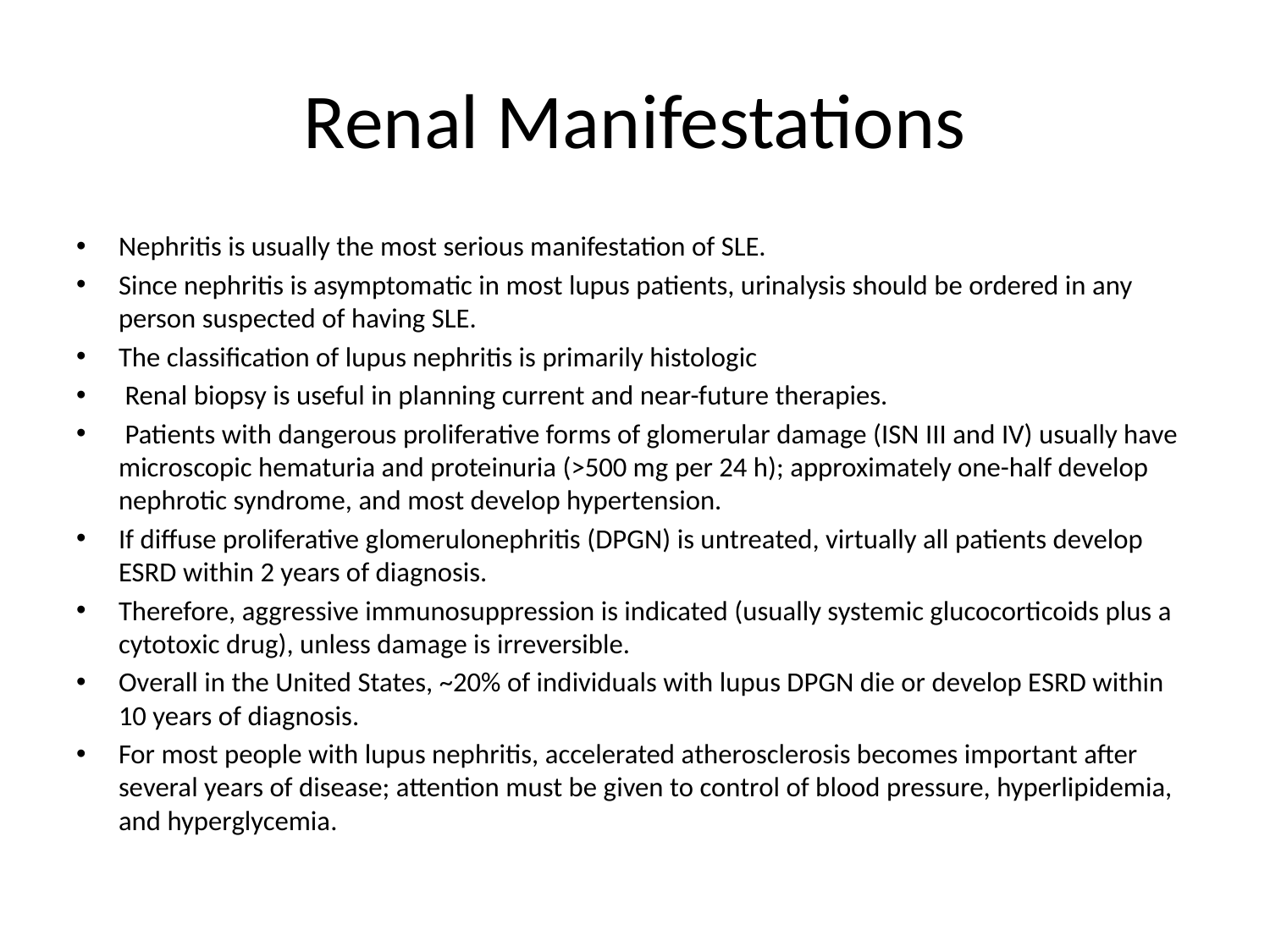

# Renal Manifestations
Nephritis is usually the most serious manifestation of SLE.
Since nephritis is asymptomatic in most lupus patients, urinalysis should be ordered in any person suspected of having SLE.
The classification of lupus nephritis is primarily histologic
 Renal biopsy is useful in planning current and near-future therapies.
 Patients with dangerous proliferative forms of glomerular damage (ISN III and IV) usually have microscopic hematuria and proteinuria (>500 mg per 24 h); approximately one-half develop nephrotic syndrome, and most develop hypertension.
If diffuse proliferative glomerulonephritis (DPGN) is untreated, virtually all patients develop ESRD within 2 years of diagnosis.
Therefore, aggressive immunosuppression is indicated (usually systemic glucocorticoids plus a cytotoxic drug), unless damage is irreversible.
Overall in the United States, ~20% of individuals with lupus DPGN die or develop ESRD within 10 years of diagnosis.
For most people with lupus nephritis, accelerated atherosclerosis becomes important after several years of disease; attention must be given to control of blood pressure, hyperlipidemia, and hyperglycemia.